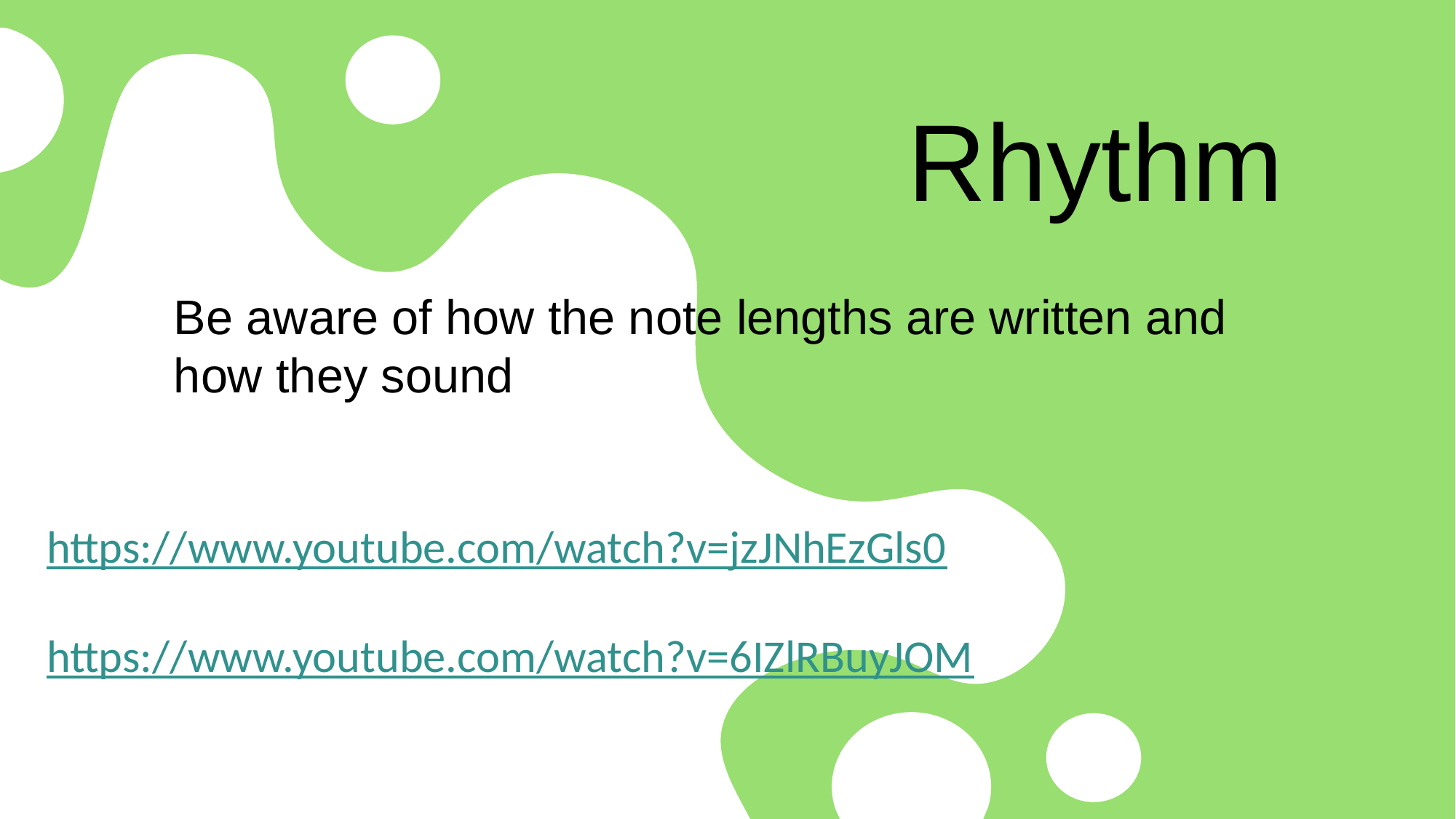

Rhythm
Be aware of how the note lengths are written and how they sound
https://www.youtube.com/watch?v=jzJNhEzGls0

https://www.youtube.com/watch?v=6IZlRBuyJOM